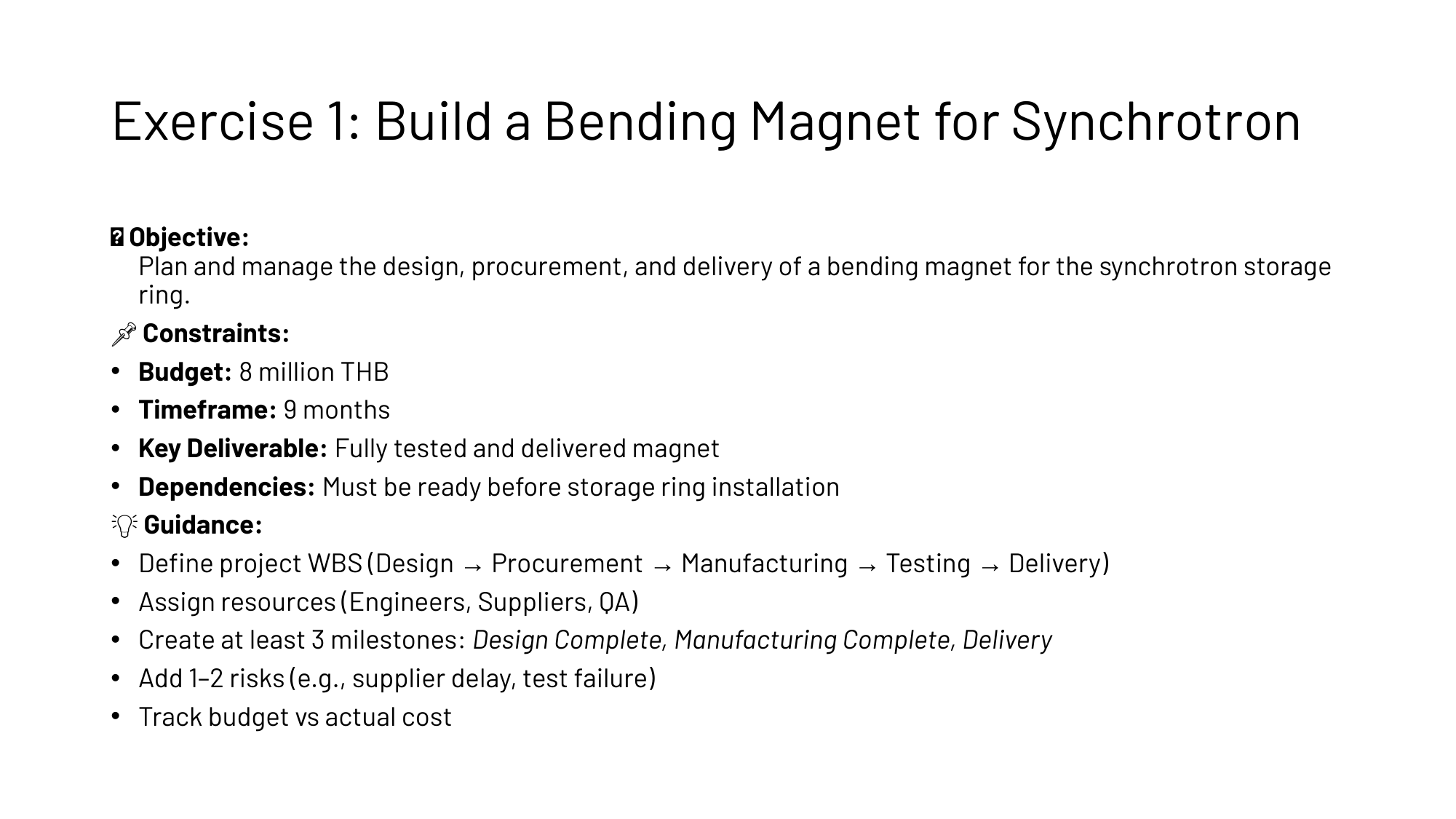

# Exercise 1: Build a Bending Magnet for Synchrotron
🧭 Objective:
Plan and manage the design, procurement, and delivery of a bending magnet for the synchrotron storage ring.
📌 Constraints:
Budget: 8 million THB
Timeframe: 9 months
Key Deliverable: Fully tested and delivered magnet
Dependencies: Must be ready before storage ring installation
💡 Guidance:
Define project WBS (Design → Procurement → Manufacturing → Testing → Delivery)
Assign resources (Engineers, Suppliers, QA)
Create at least 3 milestones: Design Complete, Manufacturing Complete, Delivery
Add 1–2 risks (e.g., supplier delay, test failure)
Track budget vs actual cost